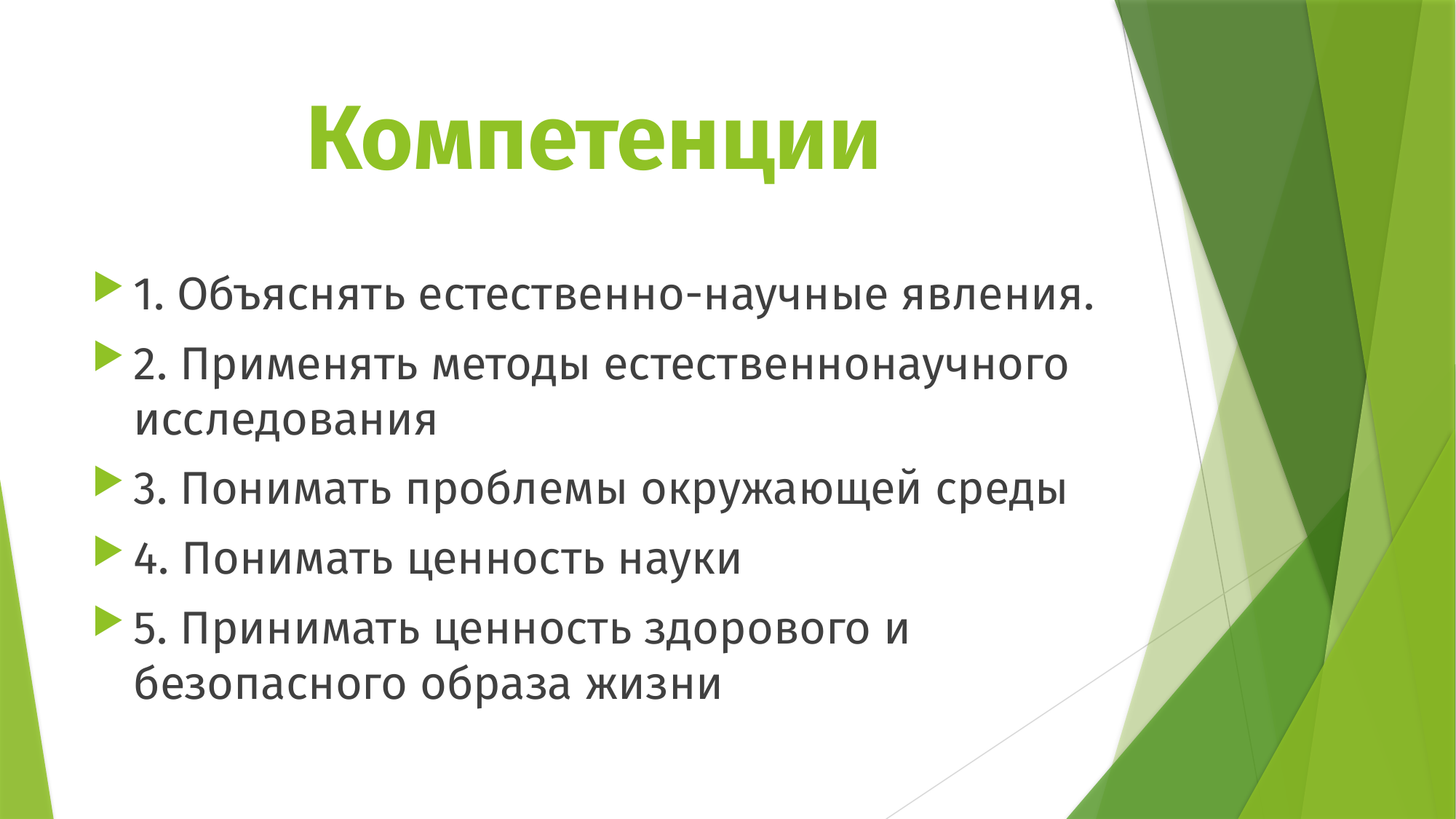

# Компетенции
1. Объяснять естественно-научные явления.
2. Применять методы естественнонаучного исследования
3. Понимать проблемы окружающей среды
4. Понимать ценность науки
5. Принимать ценность здорового и безопасного образа жизни